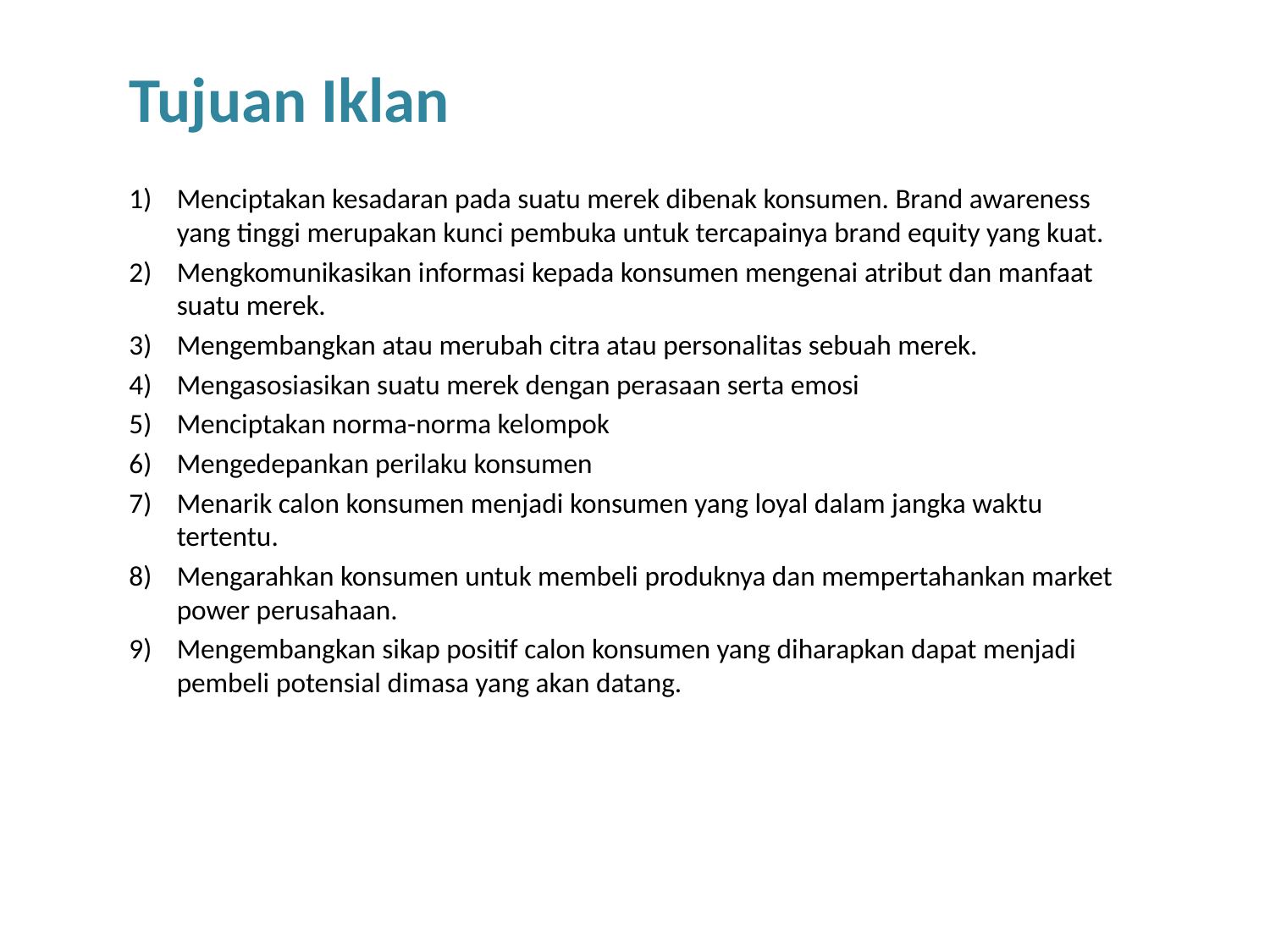

Tujuan Iklan

Menciptakan kesadaran pada suatu merek dibenak konsumen. Brand awareness yang tinggi merupakan kunci pembuka untuk tercapainya brand equity yang kuat.
Mengkomunikasikan informasi kepada konsumen mengenai atribut dan manfaat suatu merek.
Mengembangkan atau merubah citra atau personalitas sebuah merek.
Mengasosiasikan suatu merek dengan perasaan serta emosi
Menciptakan norma-norma kelompok
Mengedepankan perilaku konsumen
Menarik calon konsumen menjadi konsumen yang loyal dalam jangka waktu tertentu.
Mengarahkan konsumen untuk membeli produknya dan mempertahankan market power perusahaan.
Mengembangkan sikap positif calon konsumen yang diharapkan dapat menjadi pembeli potensial dimasa yang akan datang.